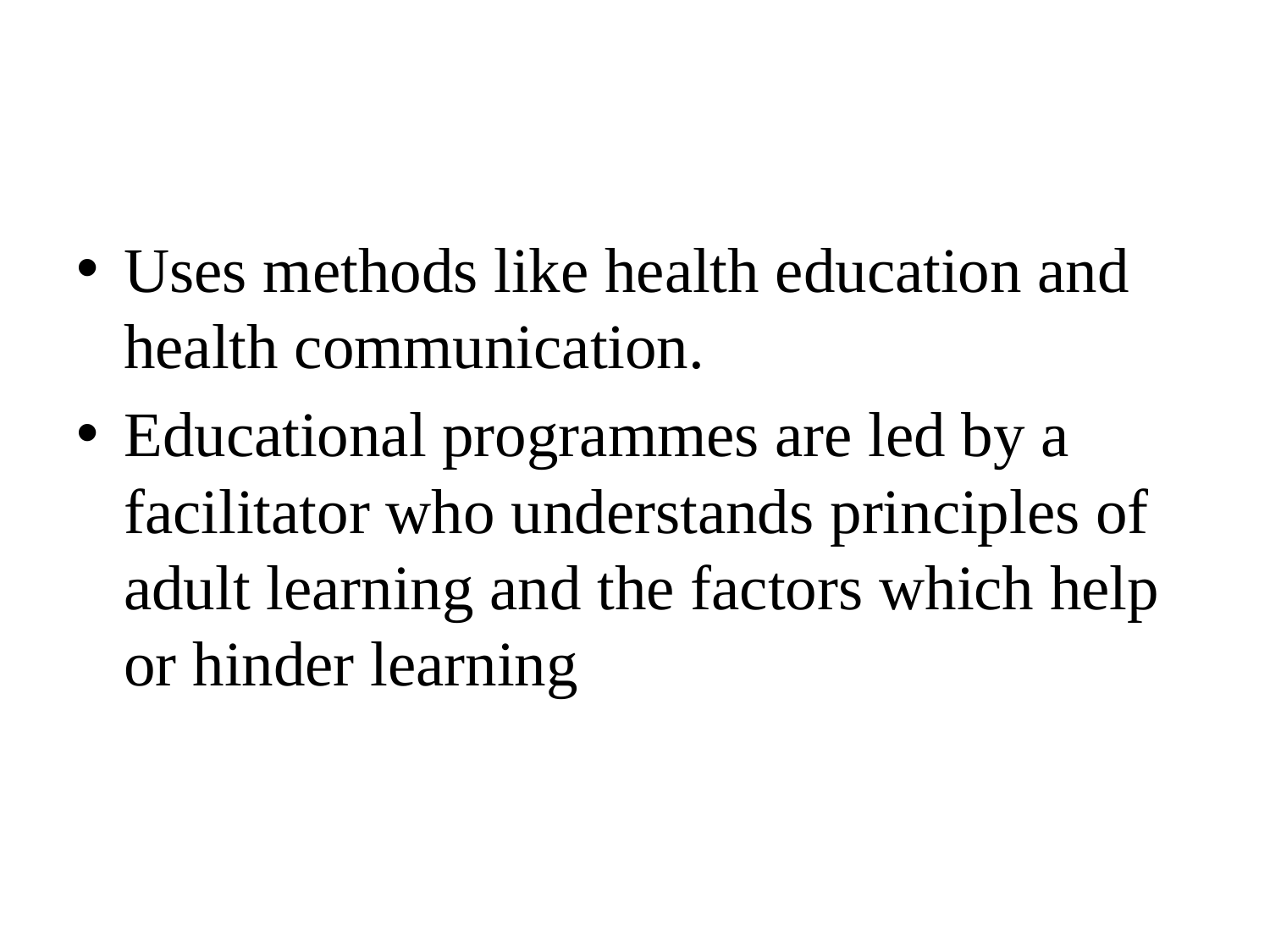

#
Uses methods like health education and health communication.
Educational programmes are led by a facilitator who understands principles of adult learning and the factors which help or hinder learning